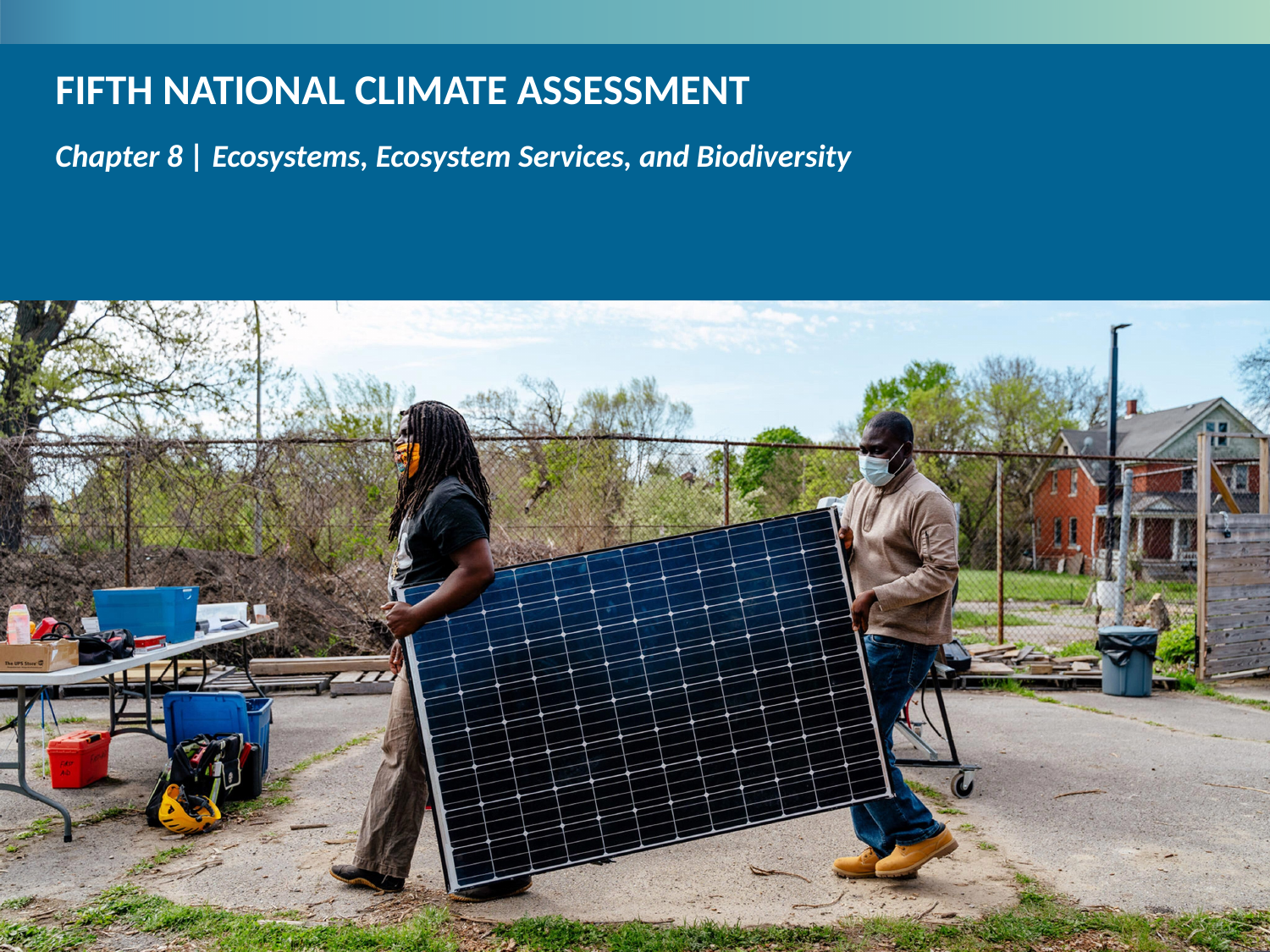

Chapter 8 | Ecosystems, Ecosystem Services, and Biodiversity